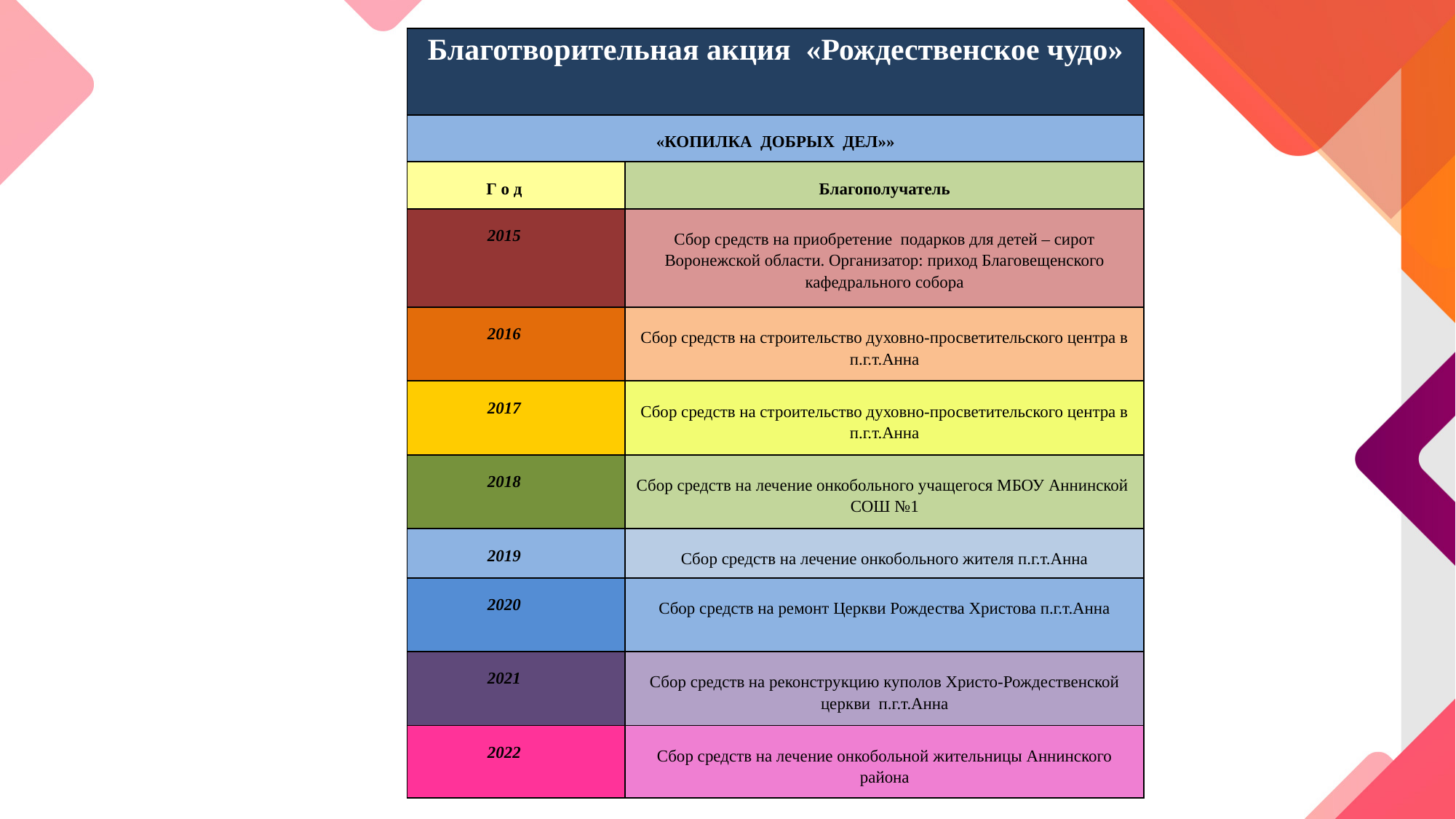

| Благотворительная акция «Рождественское чудо» |  |
| --- | --- |
| «КОПИЛКА ДОБРЫХ ДЕЛ»» |  |
| Г о д | Благополучатель |
| 2015 | Сбор средств на приобретение подарков для детей – сирот Воронежской области. Организатор: приход Благовещенского кафедрального собора |
| 2016 | Сбор средств на строительство духовно-просветительского центра в п.г.т.Анна |
| 2017 | Сбор средств на строительство духовно-просветительского центра в п.г.т.Анна |
| 2018 | Сбор средств на лечение онкобольного учащегося МБОУ Аннинской СОШ №1 |
| 2019 | Сбор средств на лечение онкобольного жителя п.г.т.Анна |
| 2020 | Сбор средств на ремонт Церкви Рождества Христова п.г.т.Анна |
| 2021 | Сбор средств на реконструкцию куполов Христо-Рождественской церкви п.г.т.Анна |
| 2022 | Сбор средств на лечение онкобольной жительницы Аннинского района |